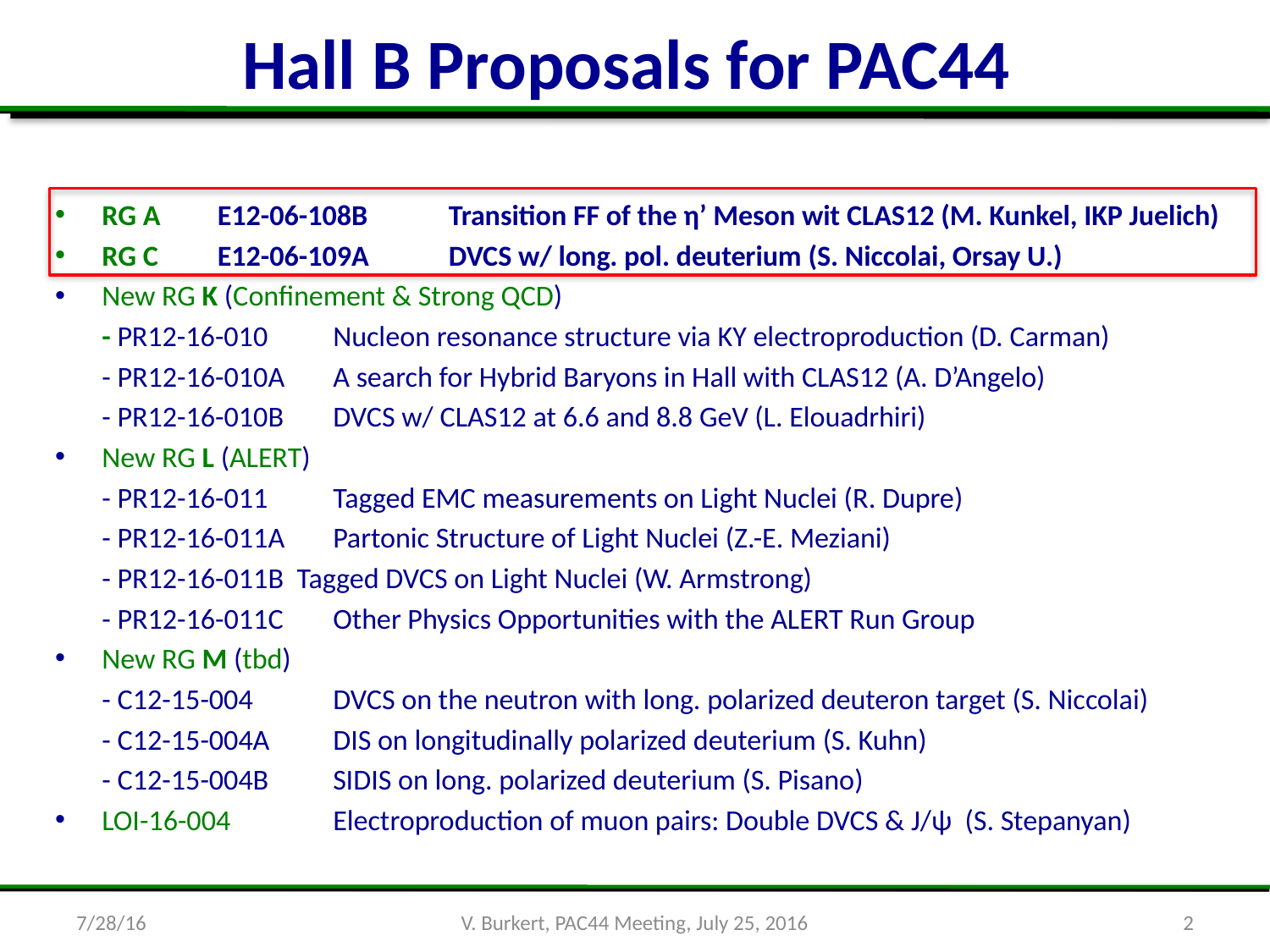

# Hall B Proposals for PAC44

RG A  	E12-06-108B 	Transition FF of the η’ Meson wit CLAS12 (M. Kunkel, IKP Juelich)
RG C  	E12-06-109A 	DVCS w/ long. pol. deuterium (S. Niccolai, Orsay U.)
New RG K (Confinement & Strong QCD)
	- PR12-16-010  	Nucleon resonance structure via KY electroproduction (D. Carman)
	- PR12-16-010A 	A search for Hybrid Baryons in Hall with CLAS12 (A. D’Angelo)
	- PR12-16-010B  	DVCS w/ CLAS12 at 6.6 and 8.8 GeV (L. Elouadrhiri)
New RG L (ALERT)
	- PR12-16-011   	Tagged EMC measurements on Light Nuclei (R. Dupre)
	- PR12-16-011A 	Partonic Structure of Light Nuclei (Z.-E. Meziani)
	- PR12-16-011B  Tagged DVCS on Light Nuclei (W. Armstrong)
	- PR12-16-011C  	Other Physics Opportunities with the ALERT Run Group
New RG M (tbd)
	- C12-15-004   	DVCS on the neutron with long. polarized deuteron target (S. Niccolai)
	- C12-15-004A 	DIS on longitudinally polarized deuterium (S. Kuhn)
	- C12-15-004B  	SIDIS on long. polarized deuterium (S. Pisano)
LOI-16-004 		Electroproduction of muon pairs: Double DVCS & J/ψ  (S. Stepanyan)
7/28/16
V. Burkert, PAC44 Meeting, July 25, 2016
2